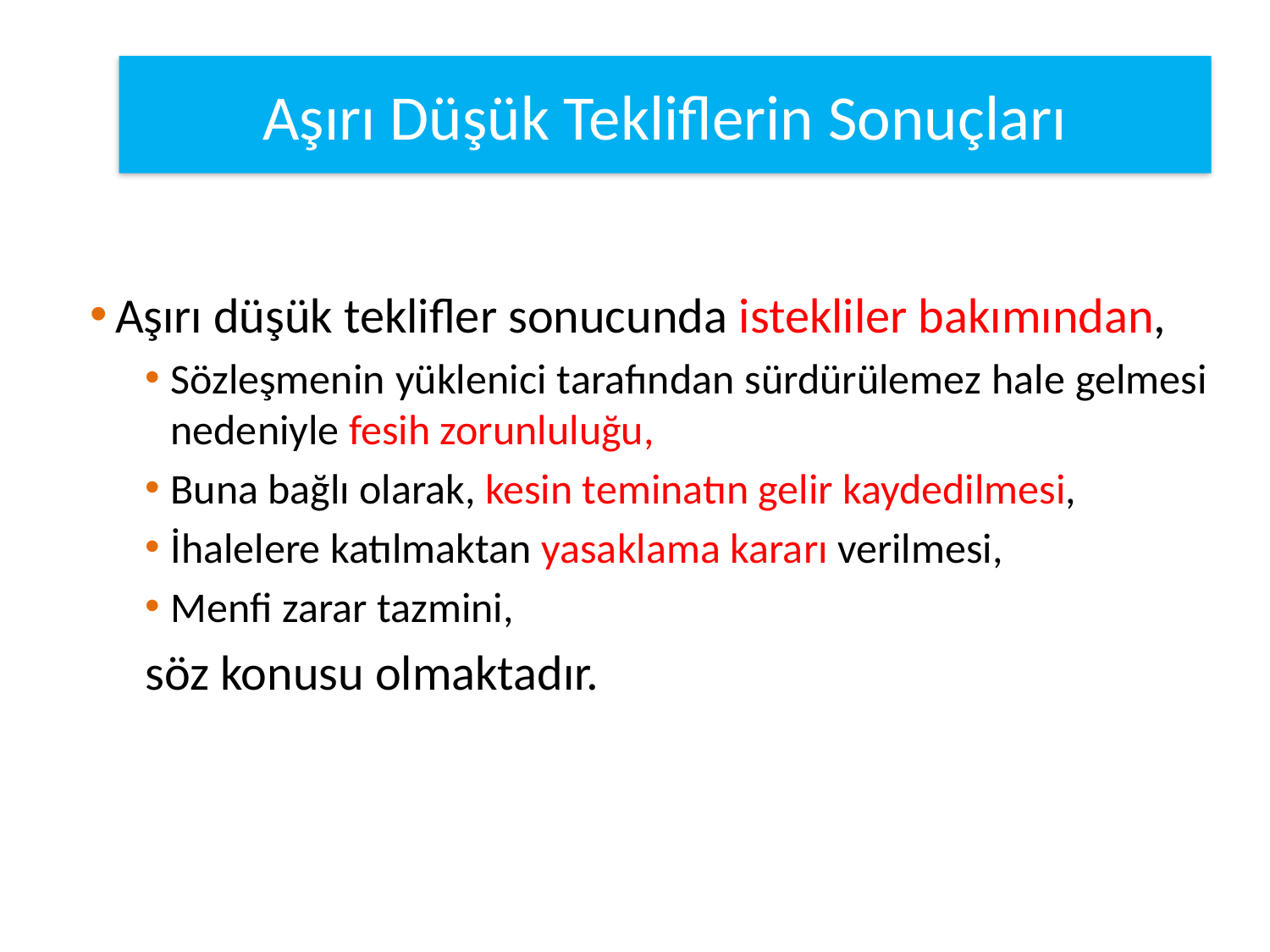

#
Aşırı Düşük Tekliflerin Sonuçları
Aşırı düşük teklifler sonucunda istekliler bakımından,
Sözleşmenin yüklenici tarafından sürdürülemez hale gelmesi nedeniyle fesih zorunluluğu,
Buna bağlı olarak, kesin teminatın gelir kaydedilmesi,
İhalelere katılmaktan yasaklama kararı verilmesi,
Menfi zarar tazmini,
söz konusu olmaktadır.